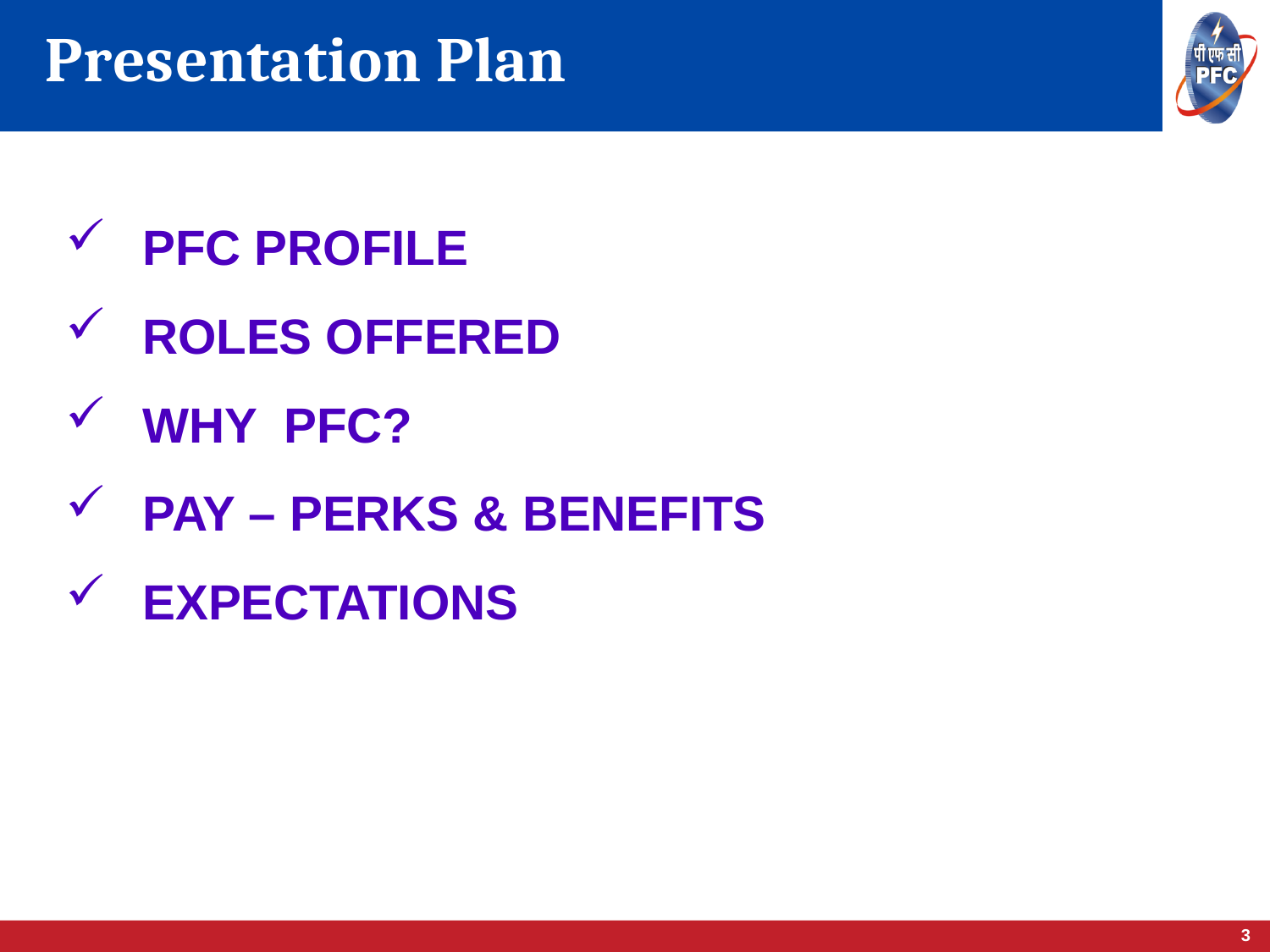

# Presentation Plan
 PFC PROFILE
 ROLES OFFERED
 WHY  PFC?
 PAY – PERKS & BENEFITS
 EXPECTATIONS